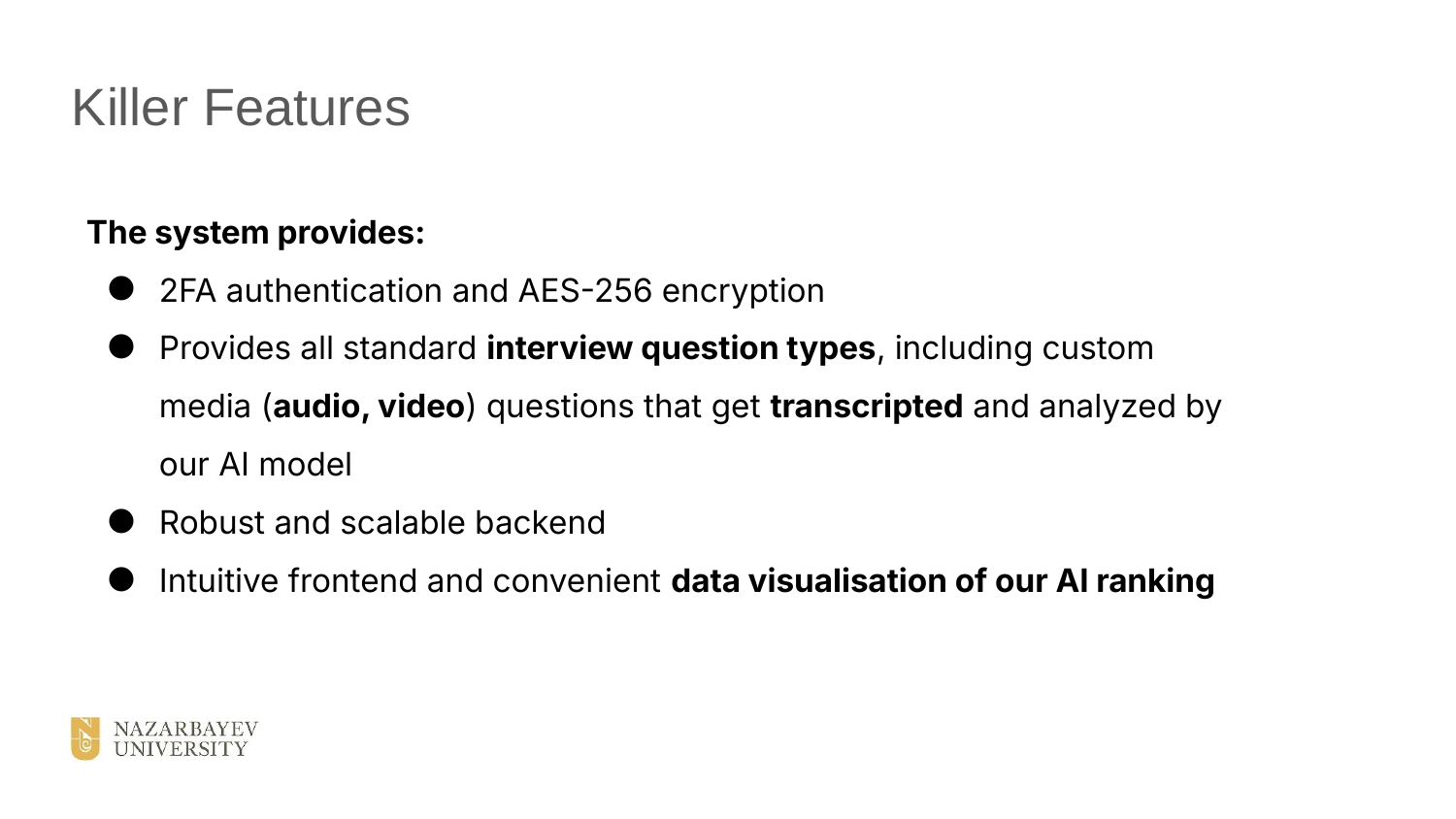

Killer Features
The system provides:
2FA authentication and AES-256 encryption
Provides all standard interview question types, including custom media (audio, video) questions that get transcripted and analyzed by our AI model
Robust and scalable backend
Intuitive frontend and convenient data visualisation of our AI ranking